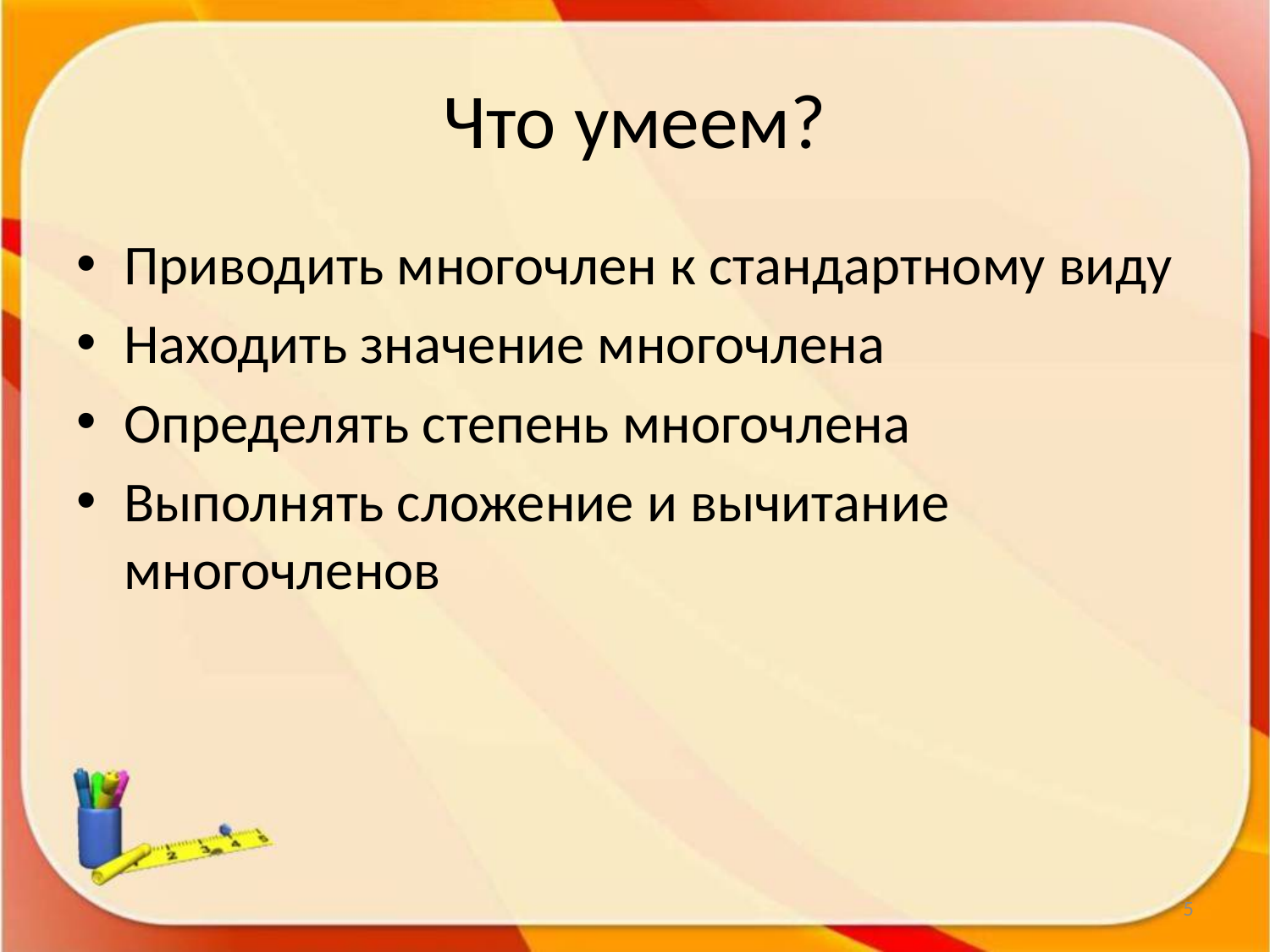

# Что умеем?
Приводить многочлен к стандартному виду
Находить значение многочлена
Определять степень многочлена
Выполнять сложение и вычитание многочленов
5